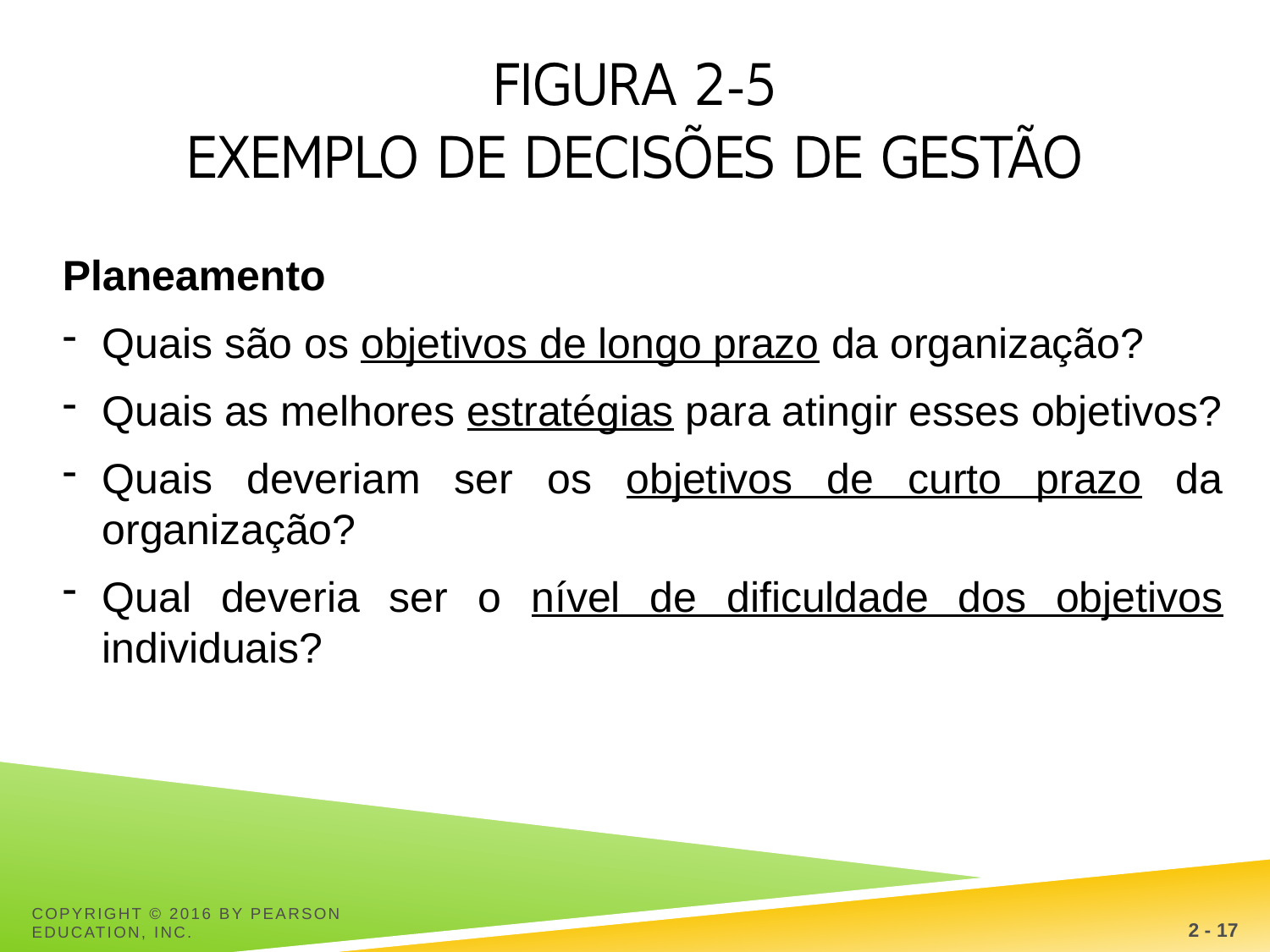

# Figura 2-5 Exemplo de decisões de gestão
Planeamento

Quais são os objetivos de longo prazo da organização?

Quais as melhores estratégias para atingir esses objetivos?

Quais deveriam ser os objetivos de curto prazo da organização?

Qual deveria ser o nível de dificuldade dos objetivos individuais?

2 - 17
Copyright © 2016 by Pearson Education, Inc.